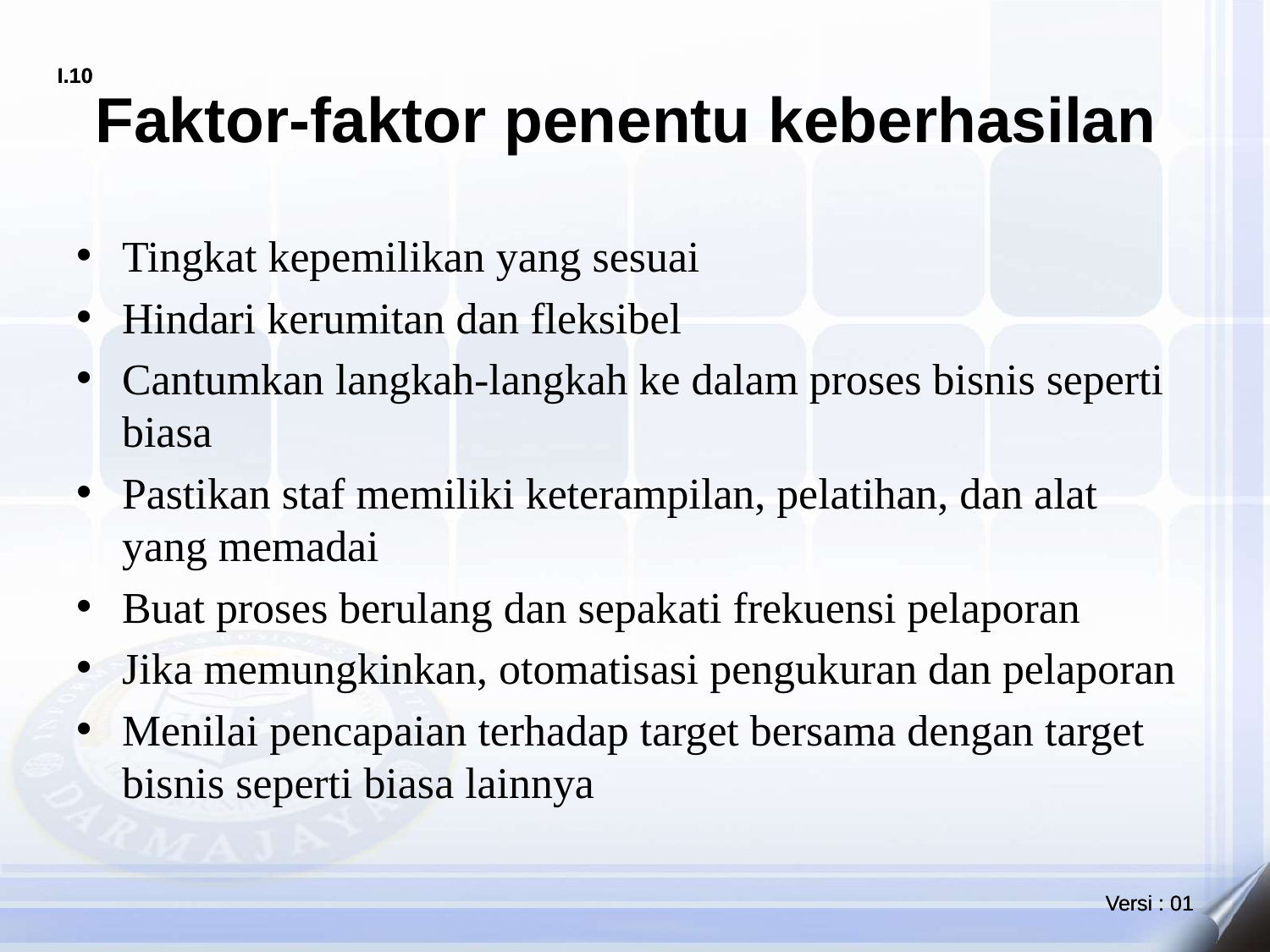

# Faktor-faktor penentu keberhasilan
Tingkat kepemilikan yang sesuai
Hindari kerumitan dan fleksibel
Cantumkan langkah-langkah ke dalam proses bisnis seperti biasa
Pastikan staf memiliki keterampilan, pelatihan, dan alat yang memadai
Buat proses berulang dan sepakati frekuensi pelaporan
Jika memungkinkan, otomatisasi pengukuran dan pelaporan
Menilai pencapaian terhadap target bersama dengan target bisnis seperti biasa lainnya